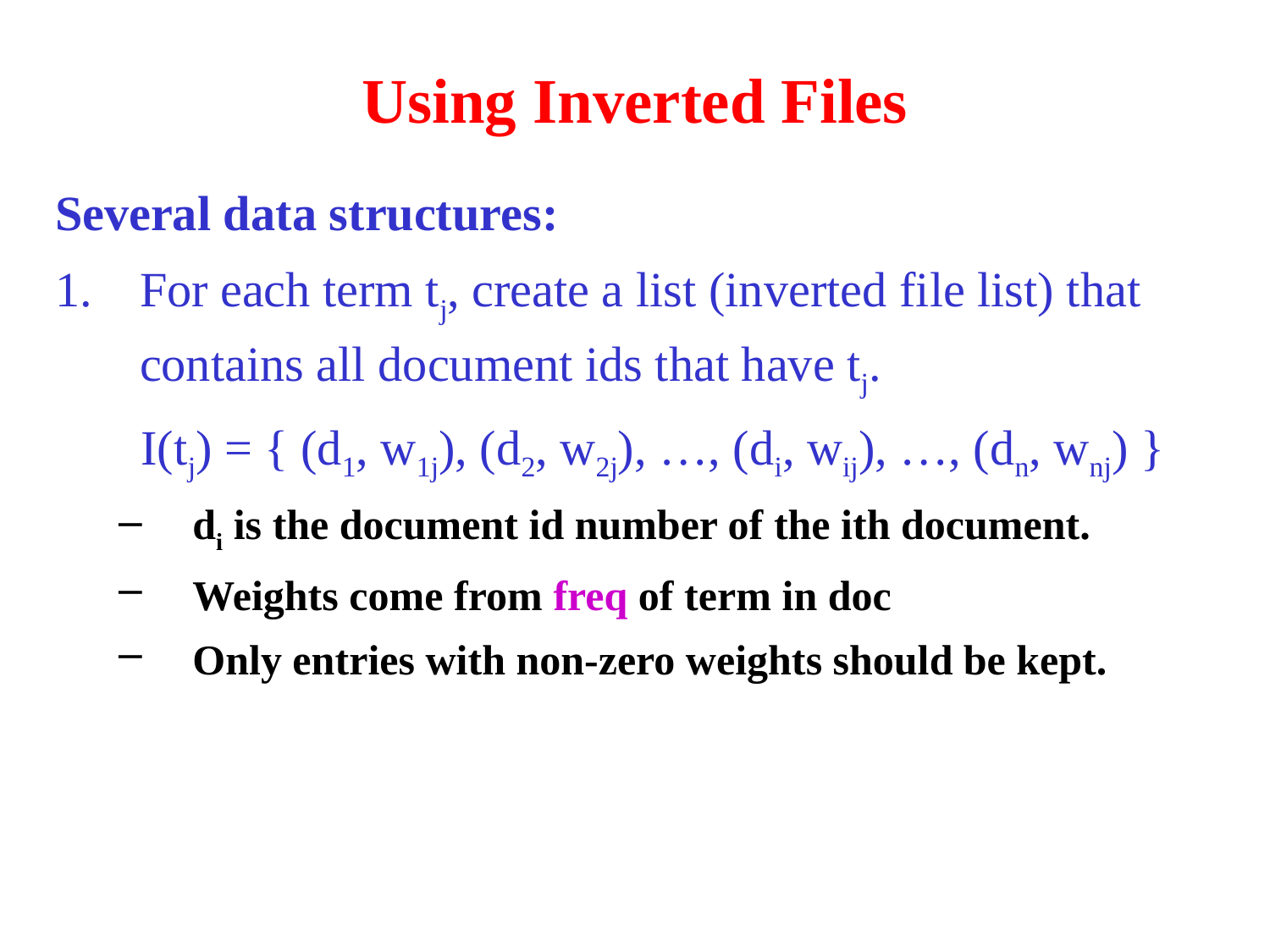

# Using Inverted Files
Several data structures:
For each term tj, create a list (inverted file list) that contains all document ids that have tj.
       I(tj) = { (d1, w1j), (d2, w2j), …, (di, wij), …, (dn, wnj) }
di is the document id number of the ith document.
Weights come from freq of term in doc
Only entries with non-zero weights should be kept.